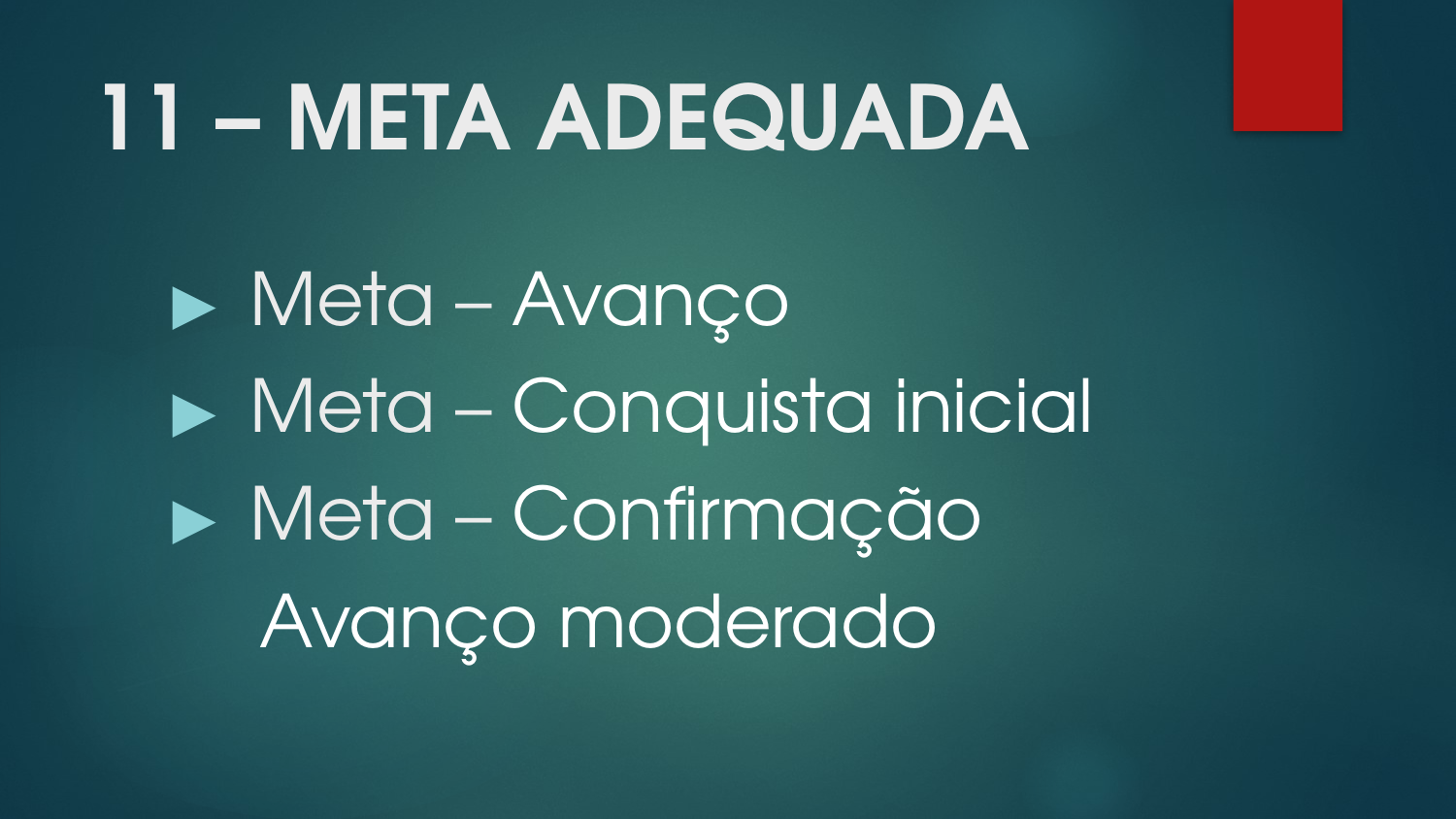

# 11 – META ADEQUADA
Meta – Avanço
Meta – Conquista inicial
Meta – Confirmação
     Avanço moderado